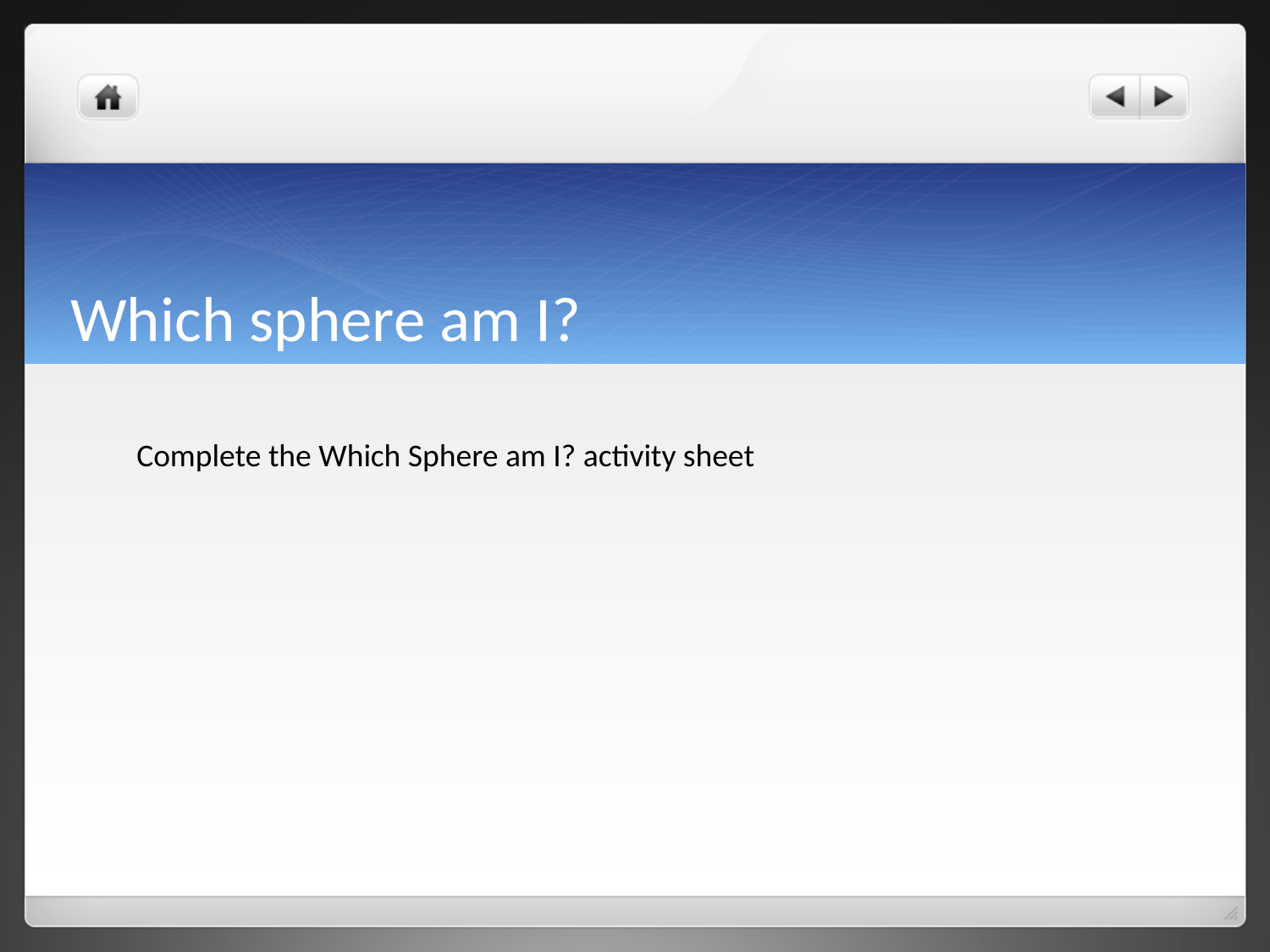

# Which sphere am I?
Complete the Which Sphere am I? activity sheet